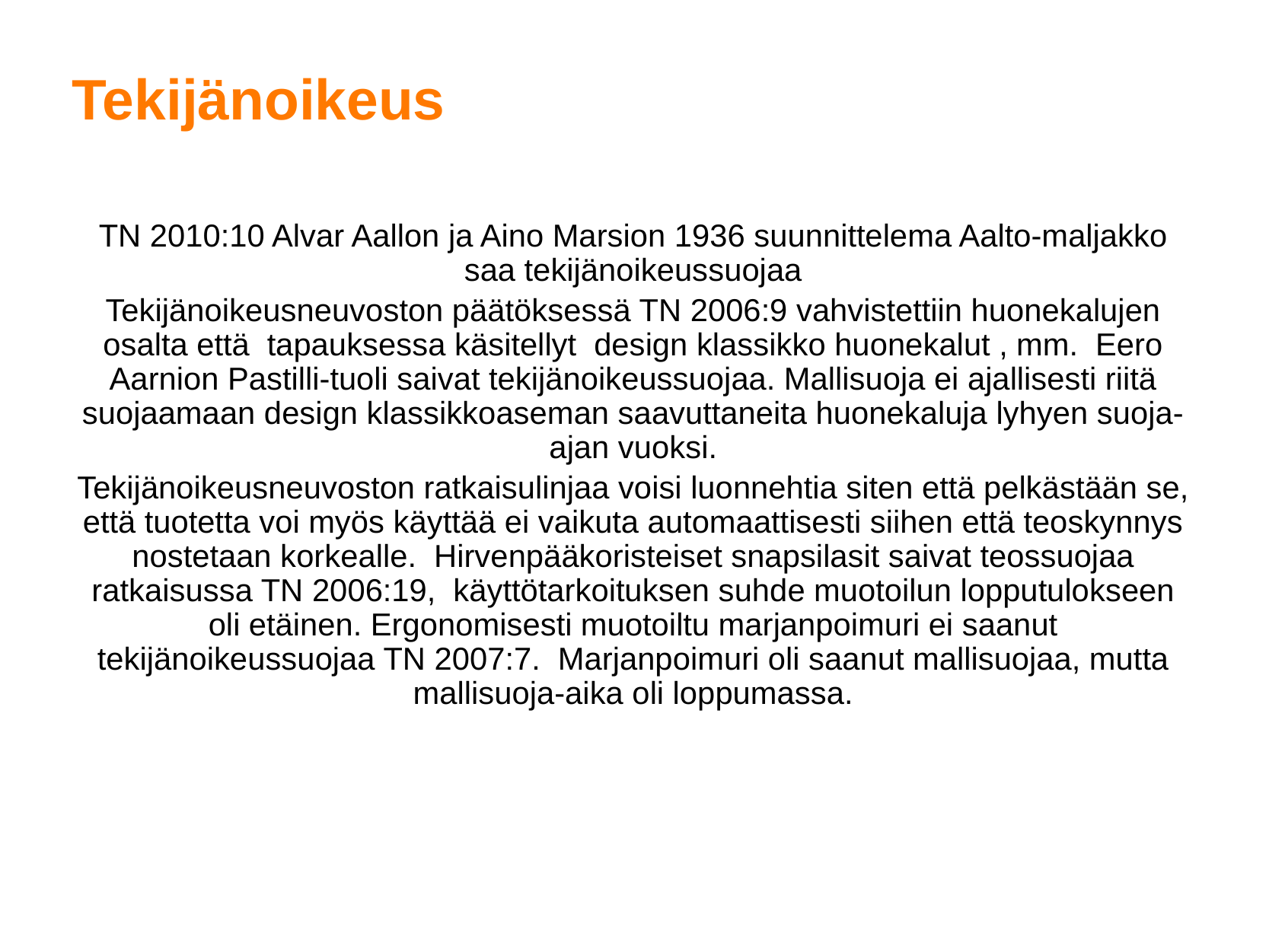

# Tekijänoikeus
TN 2010:10 Alvar Aallon ja Aino Marsion 1936 suunnittelema Aalto-maljakko saa tekijänoikeussuojaa
Tekijänoikeusneuvoston päätöksessä TN 2006:9 vahvistettiin huonekalujen osalta että  tapauksessa käsitellyt  design klassikko huonekalut , mm.  Eero Aarnion Pastilli-tuoli saivat tekijänoikeussuojaa. Mallisuoja ei ajallisesti riitä suojaamaan design klassikkoaseman saavuttaneita huonekaluja lyhyen suoja-ajan vuoksi.
Tekijänoikeusneuvoston ratkaisulinjaa voisi luonnehtia siten että pelkästään se, että tuotetta voi myös käyttää ei vaikuta automaattisesti siihen että teoskynnys nostetaan korkealle.  Hirvenpääkoristeiset snapsilasit saivat teossuojaa ratkaisussa TN 2006:19,  käyttötarkoituksen suhde muotoilun lopputulokseen oli etäinen. Ergonomisesti muotoiltu marjanpoimuri ei saanut tekijänoikeussuojaa TN 2007:7.  Marjanpoimuri oli saanut mallisuojaa, mutta mallisuoja-aika oli loppumassa.